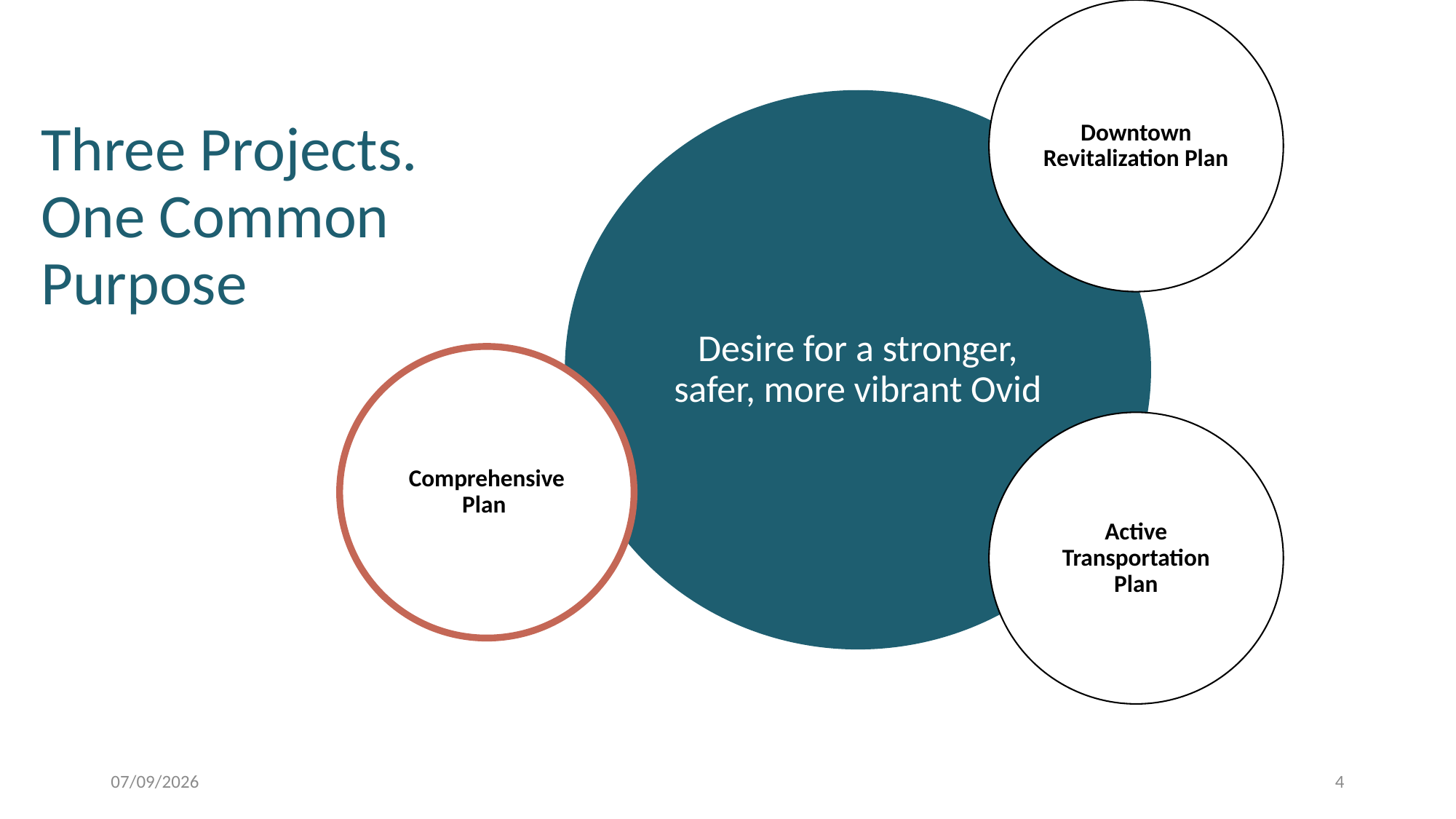

Downtown Revitalization Plan
# Three Projects. One Common Purpose
Desire for a stronger, safer, more vibrant Ovid
Comprehensive Plan
Active Transportation Plan
07/09/2026

4